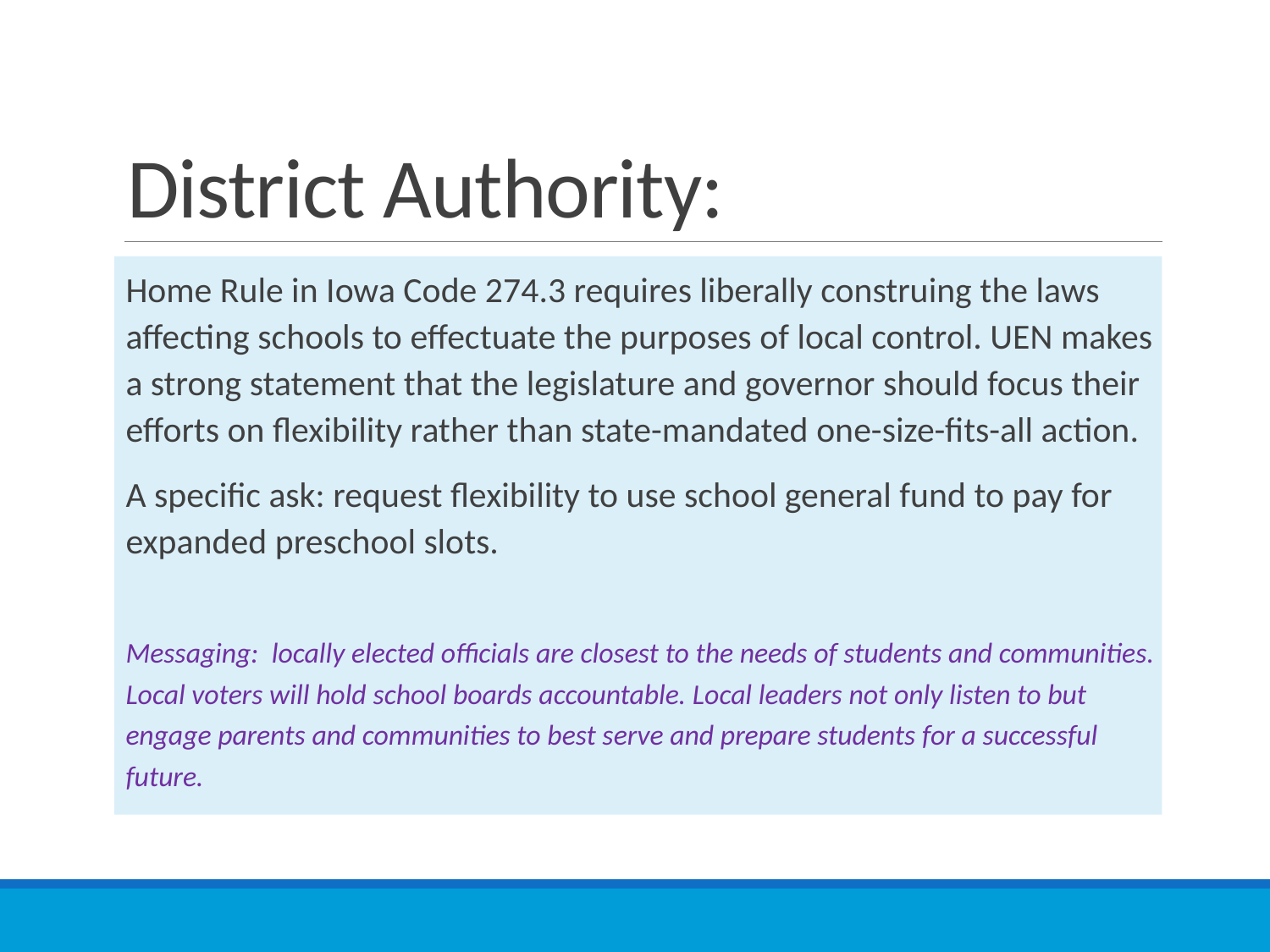

# District Authority:
Home Rule in Iowa Code 274.3 requires liberally construing the laws affecting schools to effectuate the purposes of local control. UEN makes a strong statement that the legislature and governor should focus their efforts on flexibility rather than state-mandated one-size-fits-all action.
A specific ask: request flexibility to use school general fund to pay for expanded preschool slots.

Messaging:  locally elected officials are closest to the needs of students and communities. Local voters will hold school boards accountable. Local leaders not only listen to but engage parents and communities to best serve and prepare students for a successful future.